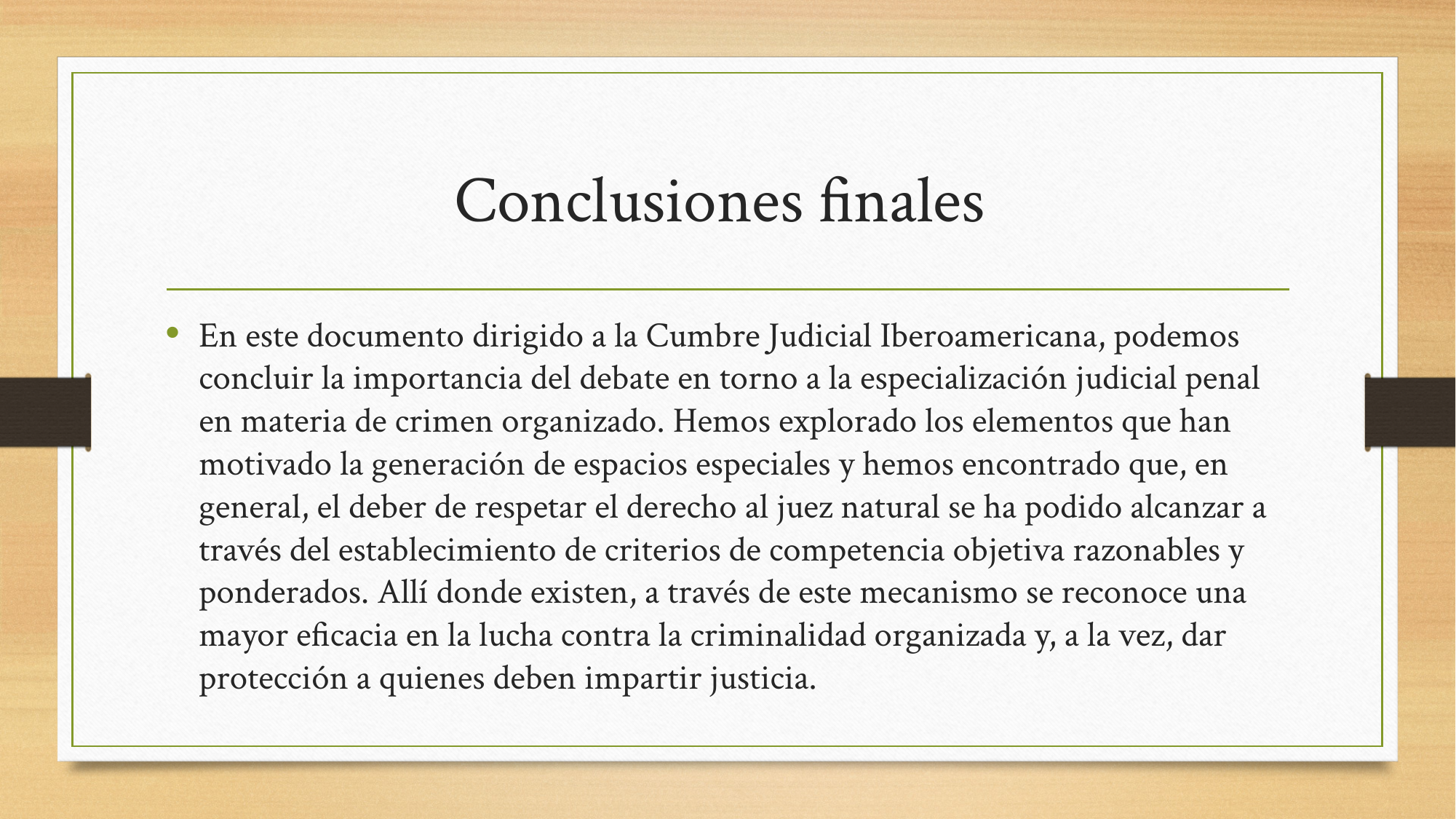

# Conclusiones finales
En este documento dirigido a la Cumbre Judicial Iberoamericana, podemos concluir la importancia del debate en torno a la especialización judicial penal en materia de crimen organizado. Hemos explorado los elementos que han motivado la generación de espacios especiales y hemos encontrado que, en general, el deber de respetar el derecho al juez natural se ha podido alcanzar a través del establecimiento de criterios de competencia objetiva razonables y ponderados. Allí donde existen, a través de este mecanismo se reconoce una mayor eficacia en la lucha contra la criminalidad organizada y, a la vez, dar protección a quienes deben impartir justicia.